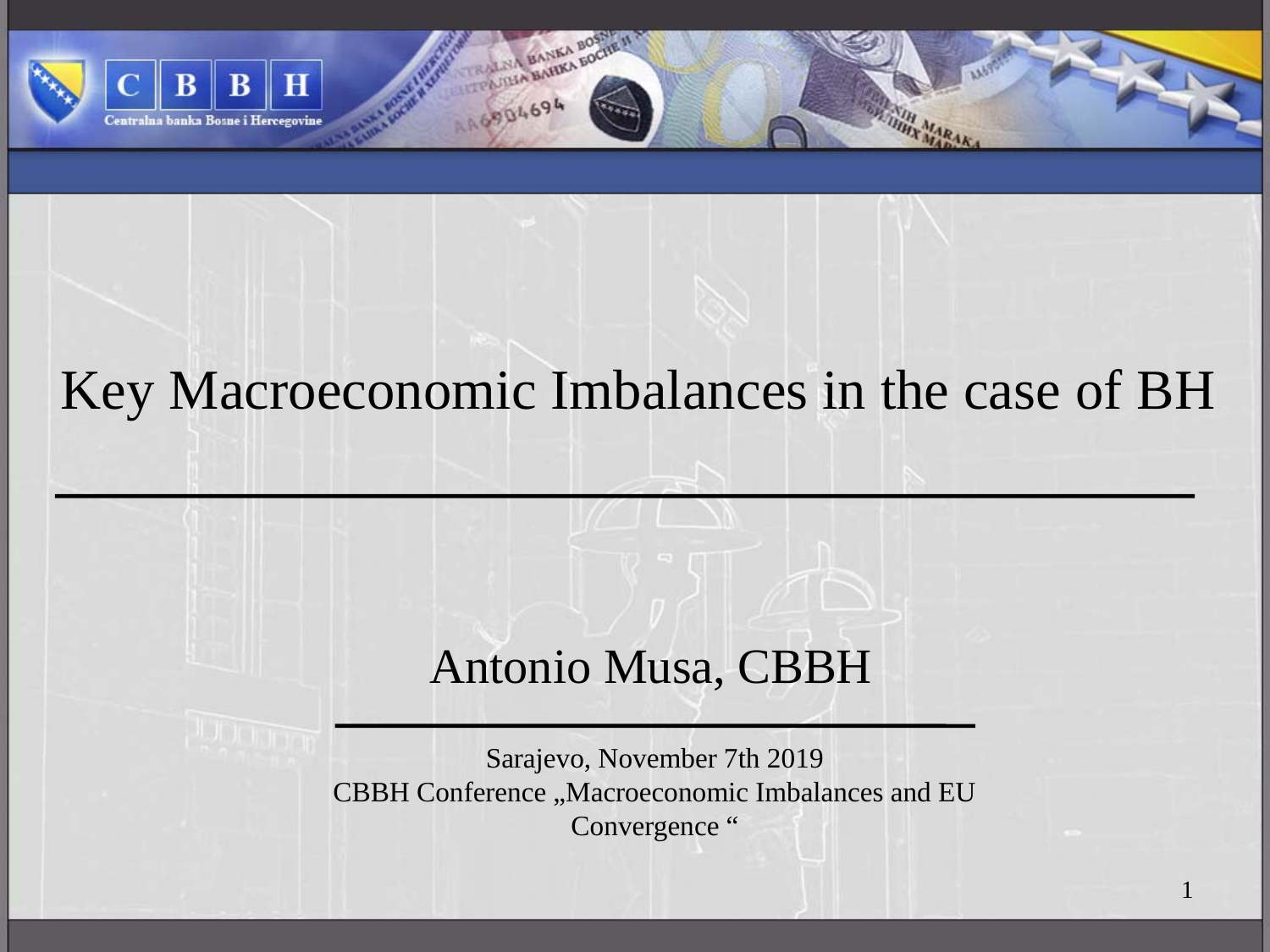

Key Macroeconomic Imbalances in the case of BH

Antonio Musa, CBBH

Sarajevo, November 7th 2019
CBBH Conference „Macroeconomic Imbalances and EU Convergence “
1